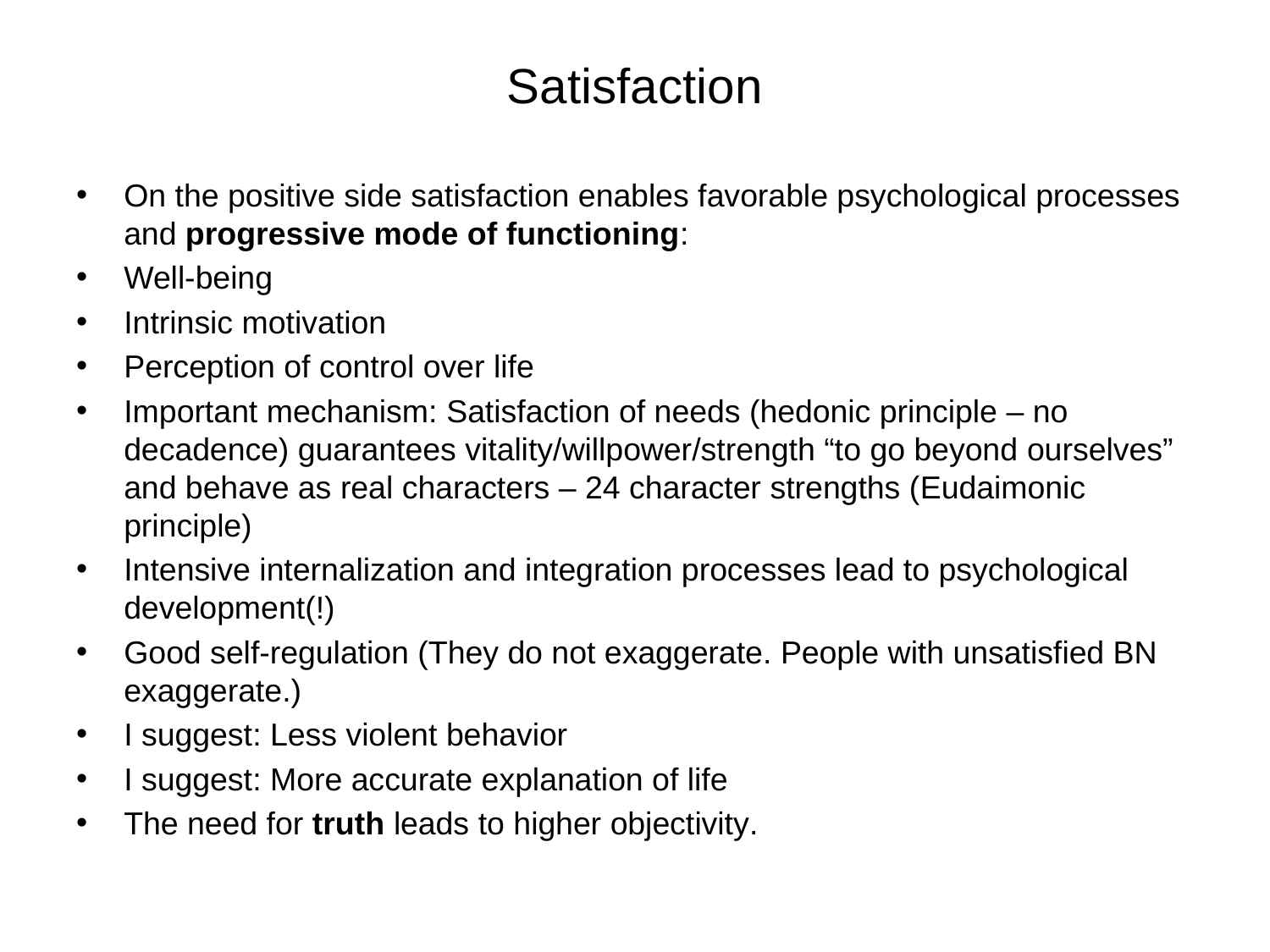

# Satisfaction
On the positive side satisfaction enables favorable psychological processes and progressive mode of functioning:
Well-being
Intrinsic motivation
Perception of control over life
Important mechanism: Satisfaction of needs (hedonic principle – no decadence) guarantees vitality/willpower/strength “to go beyond ourselves” and behave as real characters – 24 character strengths (Eudaimonic principle)
Intensive internalization and integration processes lead to psychological development(!)
Good self-regulation (They do not exaggerate. People with unsatisfied BN exaggerate.)
I suggest: Less violent behavior
I suggest: More accurate explanation of life
The need for truth leads to higher objectivity.